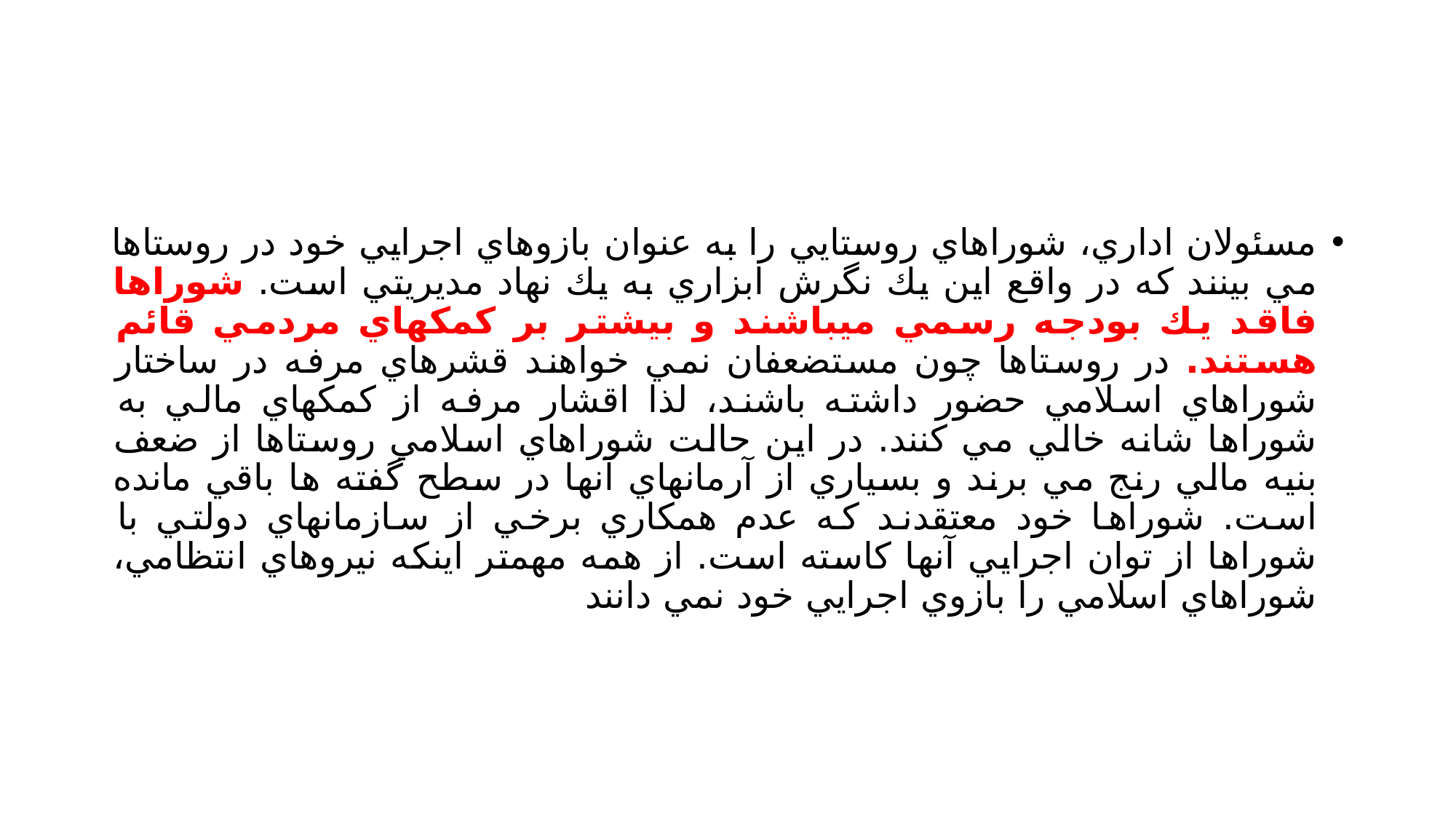

#
مسئولان اداري، شوراهاي روستايي را به عنوان بازوهاي اجرايي خود در روستاها مي بينند كه در واقع اين يك نگرش ابزاري به يك نهاد مديريتي است. شوراها فاقد يك بودجه رسمي ميباشند و بيشتر بر كمكهاي مردمي قائم هستند. در روستاها چون مستضعفان نمي خواهند قشرهاي مرفه در ساختار شوراهاي اسلامي حضور داشته باشند، لذا اقشار مرفه از كمكهاي مالي به شوراها شانه خالي مي كنند. در اين حالت شوراهاي اسلامي روستاها از ضعف بنيه مالي رنج مي برند و بسياري از آرمانهاي آنها در سطح گفته ها باقي مانده است. شوراها خود معتقدند كه عدم همكاري برخي از سازمانهاي دولتي با شوراها از توان اجرايي آنها كاسته است. از همه مهمتر اينكه نيروهاي انتظامي، شوراهاي اسلامي را بازوي اجرايي خود نمي دانند